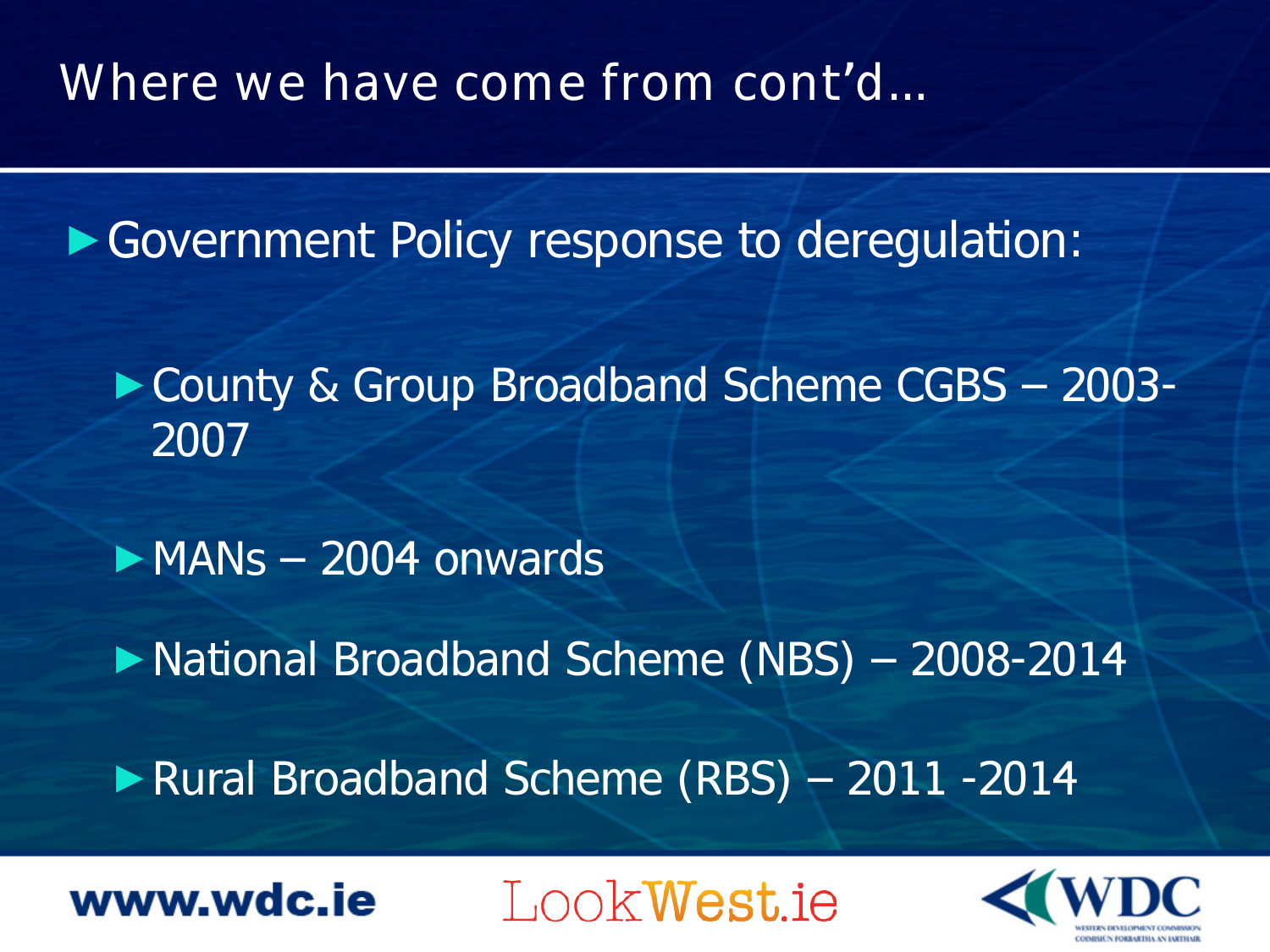

# Where we have come from cont’d…
Government Policy response to deregulation:

County & Group Broadband Scheme CGBS – 2003-2007

MANs – 2004 onwards

National Broadband Scheme (NBS) – 2008-2014

Rural Broadband Scheme (RBS) – 2011 -2014